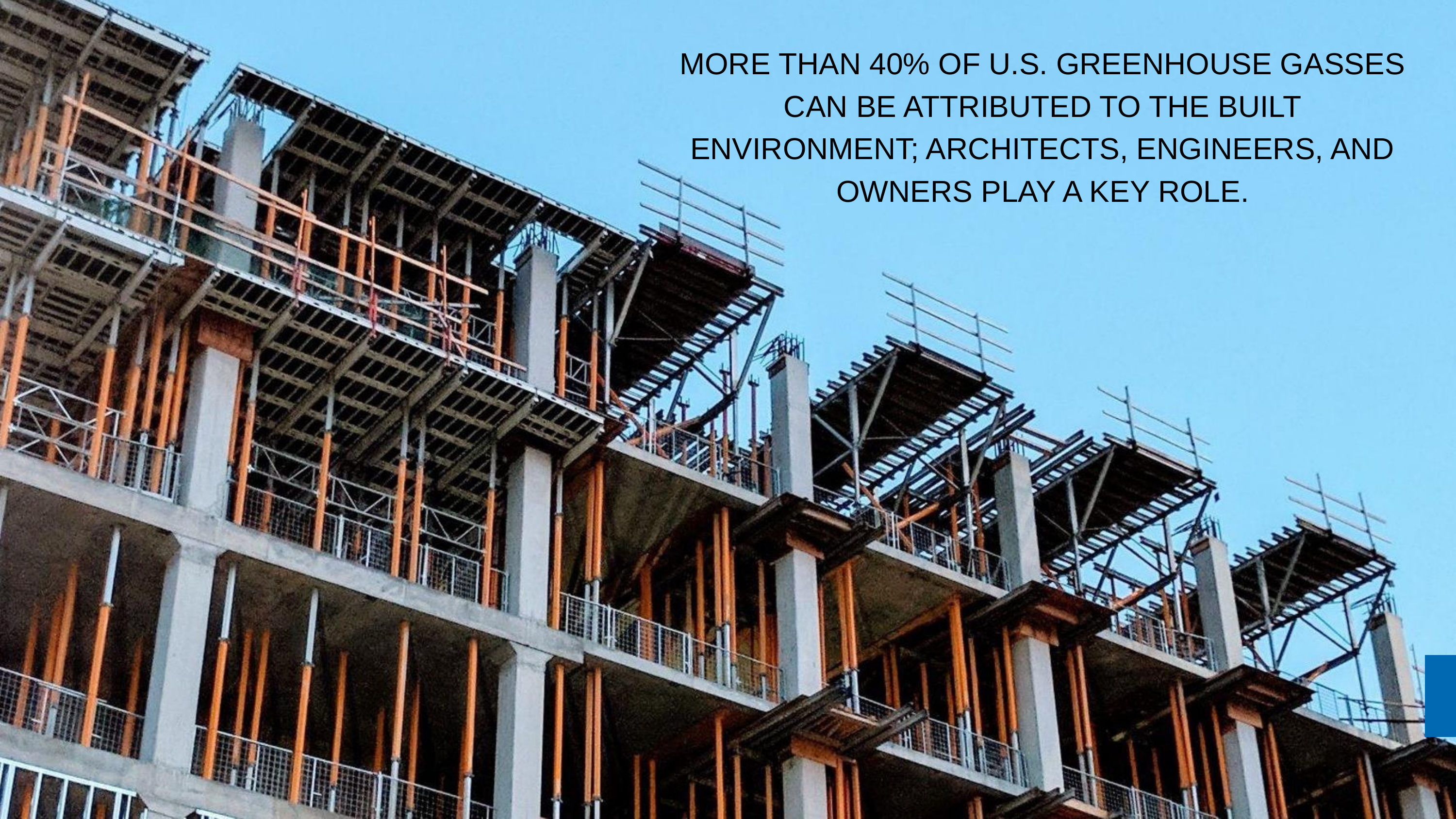

MORE THAN 40% OF U.S. GREENHOUSE GASSES CAN BE ATTRIBUTED TO THE BUILT ENVIRONMENT; ARCHITECTS, ENGINEERS, AND OWNERS PLAY A KEY ROLE.